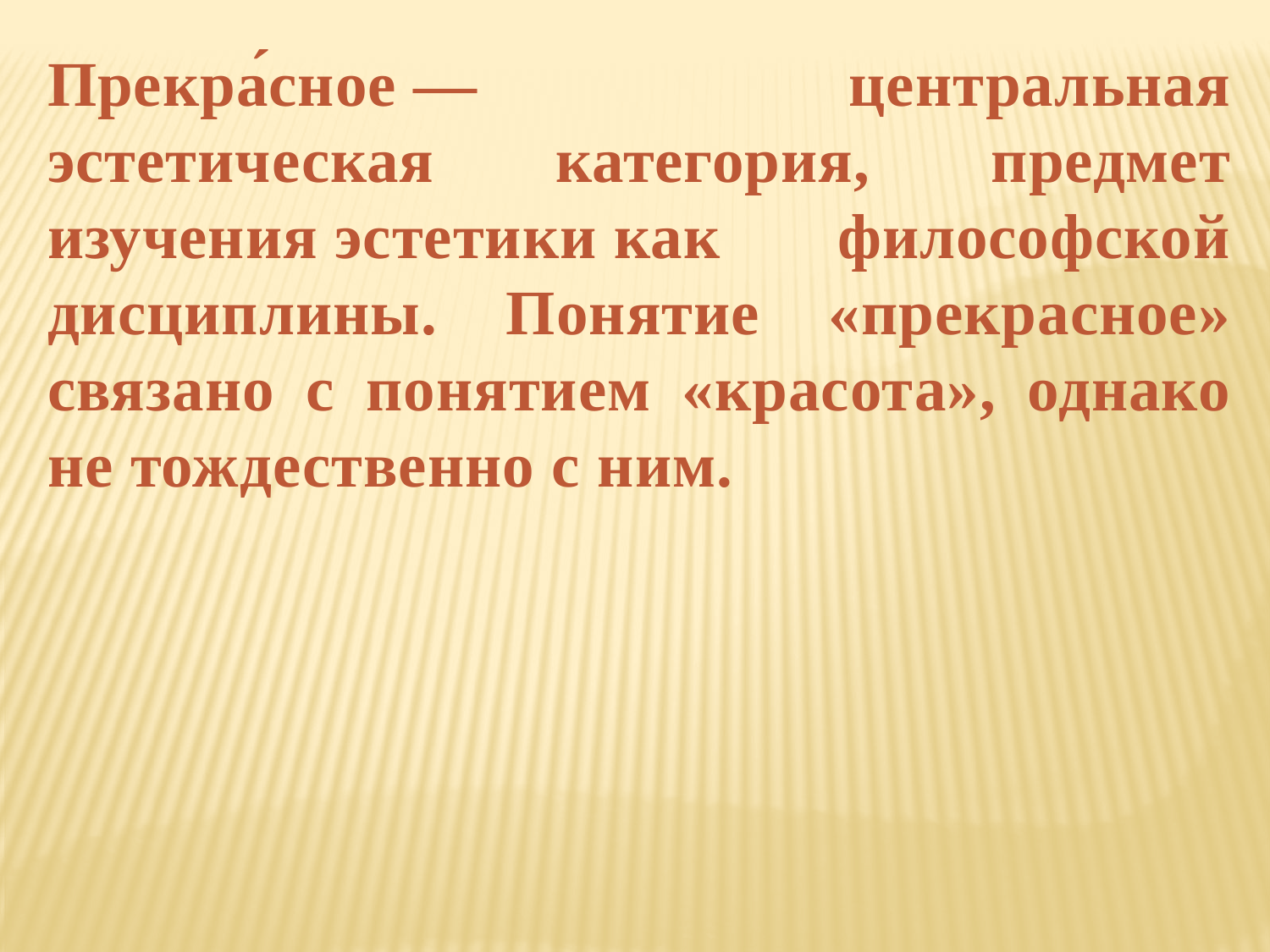

Прекра́сное — центральная эстетическая категория, предмет изучения эстетики как философской дисциплины. Понятие «прекрасное» связано с понятием «красота», однако не тождественно с ним.